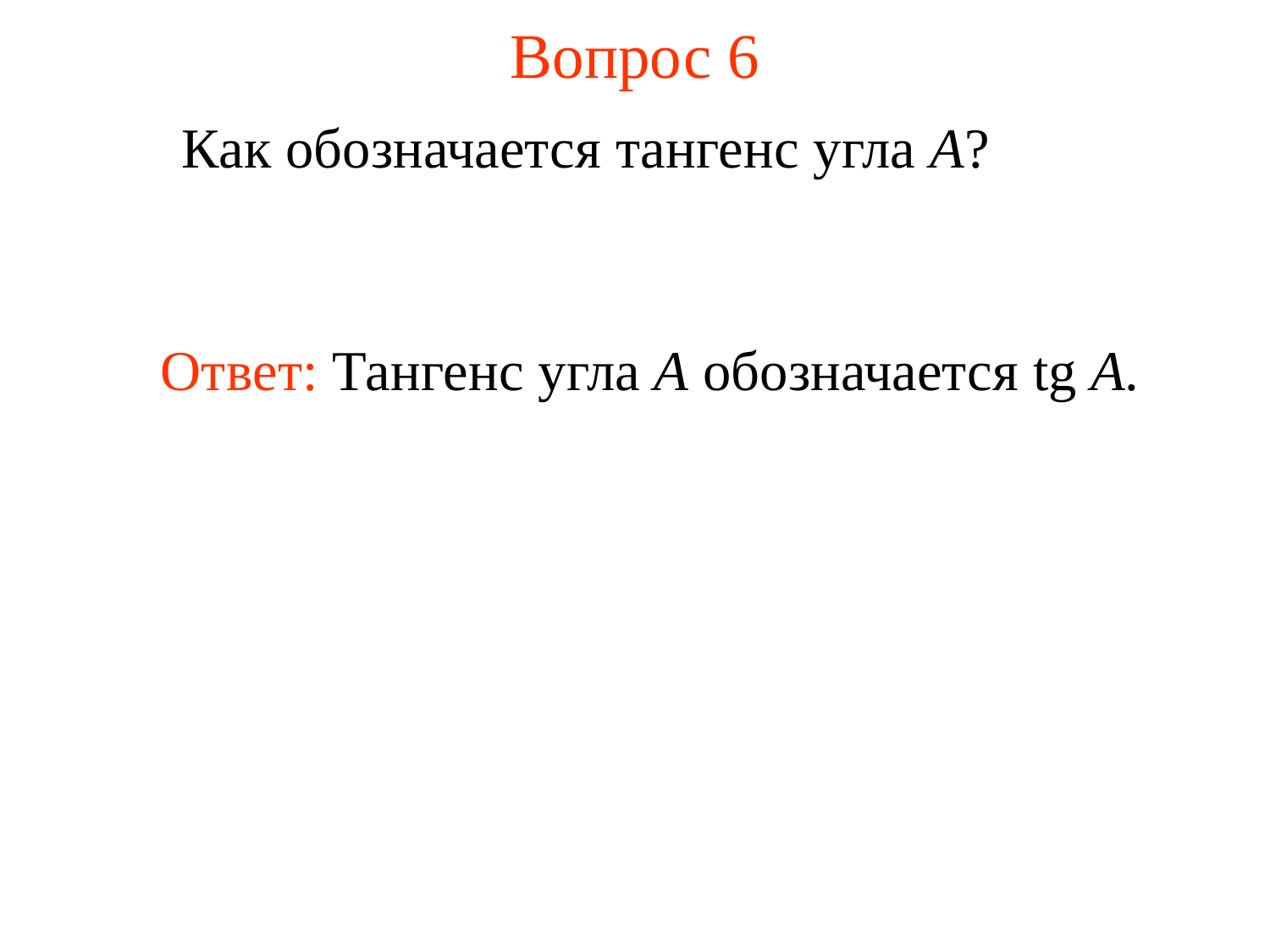

# Вопрос 6
	Как обозначается тангенс угла A?
	Ответ: Тангенс угла А обозначается tg A.